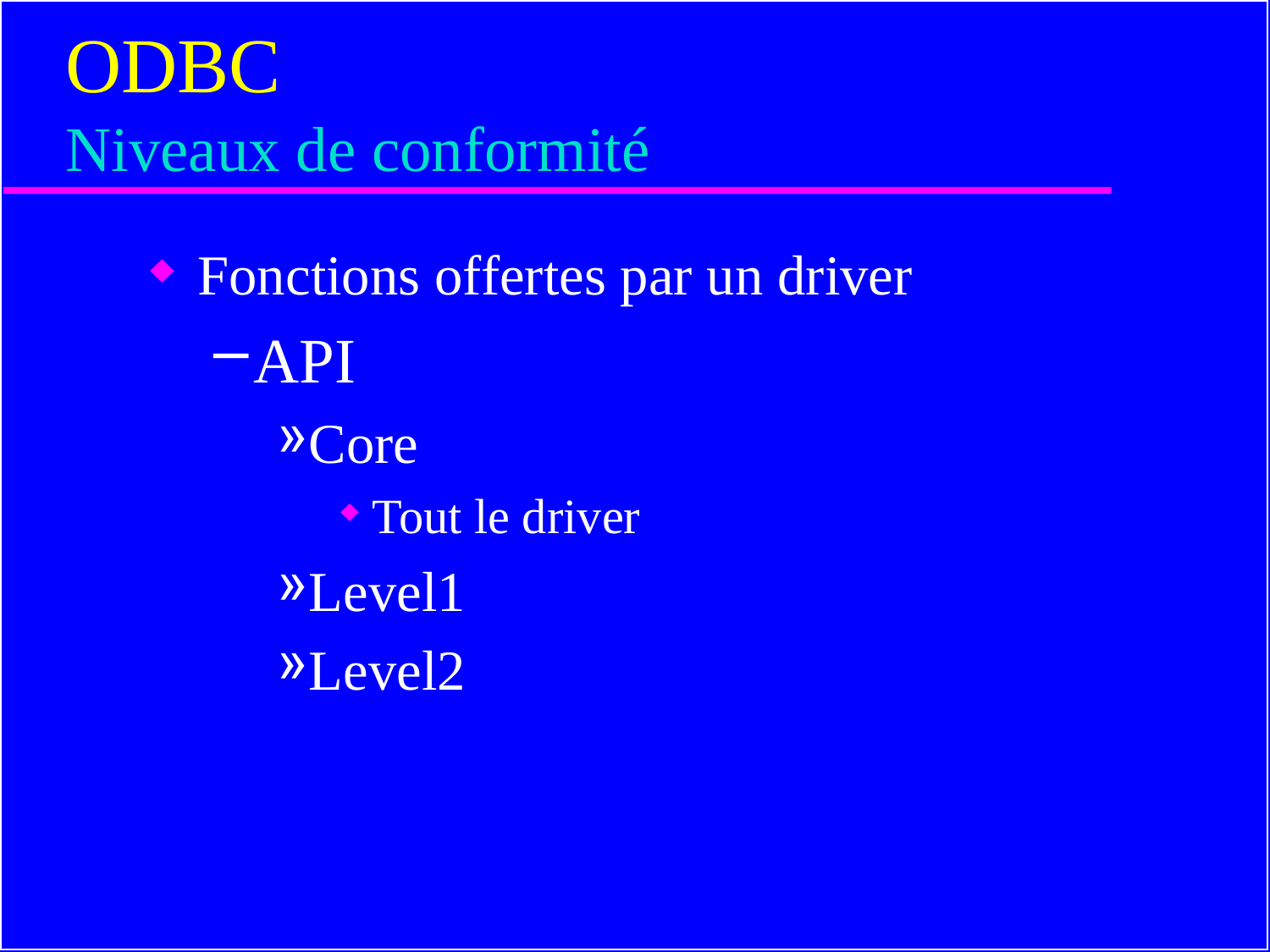

# ODBC Niveaux de conformité
Fonctions offertes par un driver
API
Core
Tout le driver
Level1
Level2